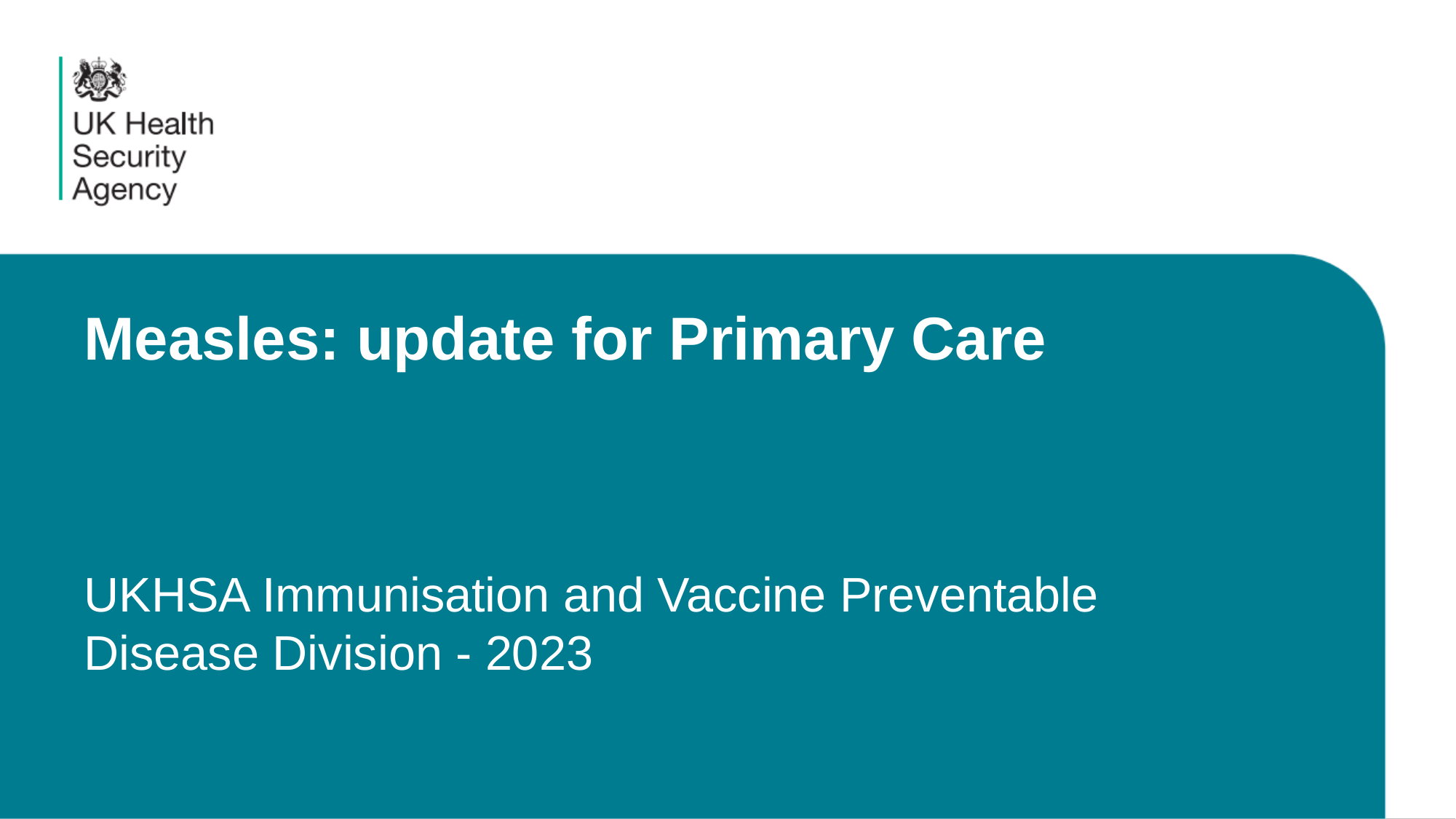

# Measles: update for Primary Care
UKHSA Immunisation and Vaccine Preventable Disease Division - 2023